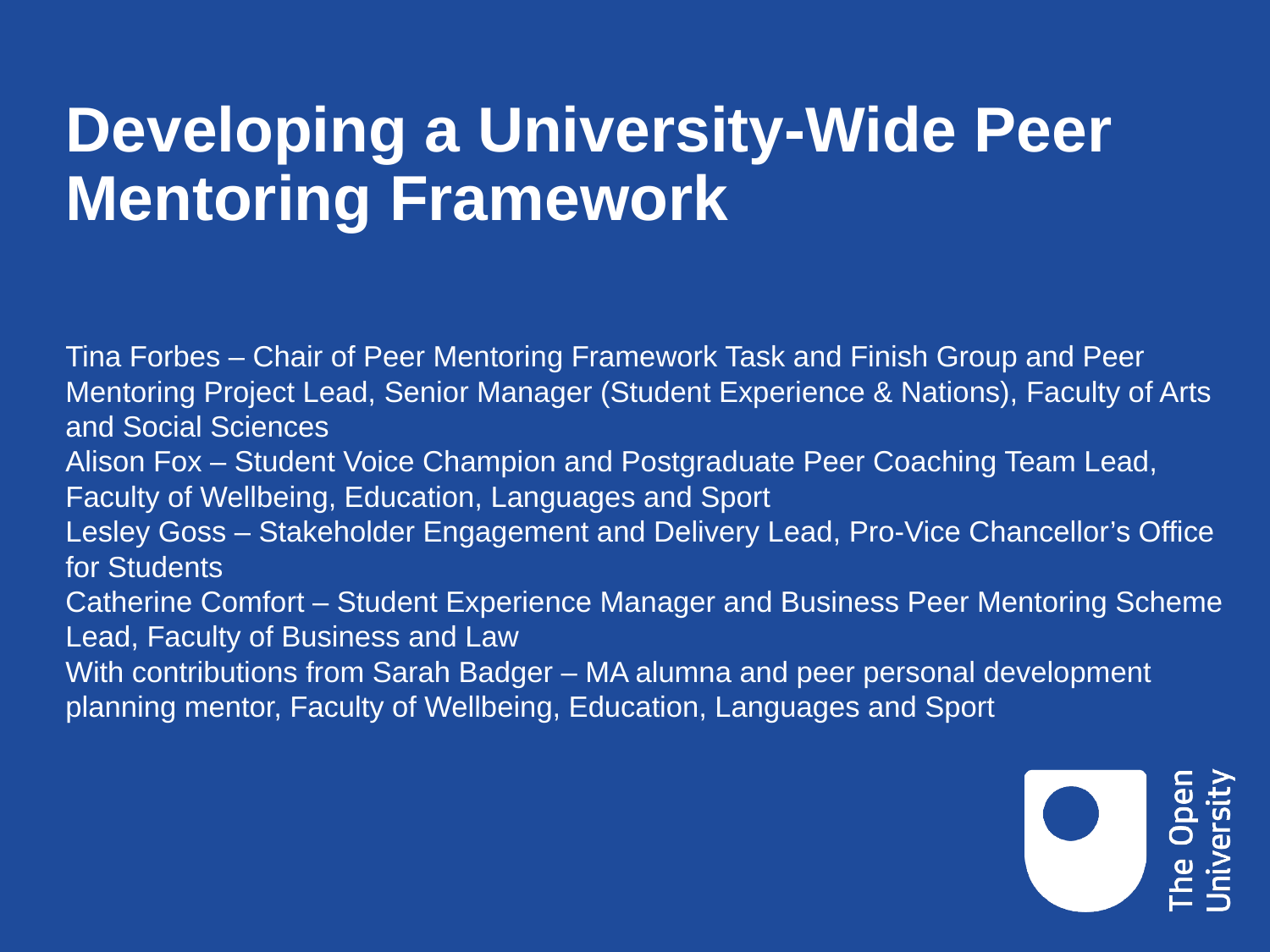

# Developing a University-Wide Peer Mentoring Framework
Tina Forbes – Chair of Peer Mentoring Framework Task and Finish Group and Peer Mentoring Project Lead, Senior Manager (Student Experience & Nations), Faculty of Arts and Social Sciences
Alison Fox – Student Voice Champion and Postgraduate Peer Coaching Team Lead, Faculty of Wellbeing, Education, Languages and Sport
Lesley Goss – Stakeholder Engagement and Delivery Lead, Pro-Vice Chancellor’s Office for Students
Catherine Comfort – Student Experience Manager and Business Peer Mentoring Scheme Lead, Faculty of Business and Law
With contributions from Sarah Badger – MA alumna and peer personal development planning mentor, Faculty of Wellbeing, Education, Languages and Sport